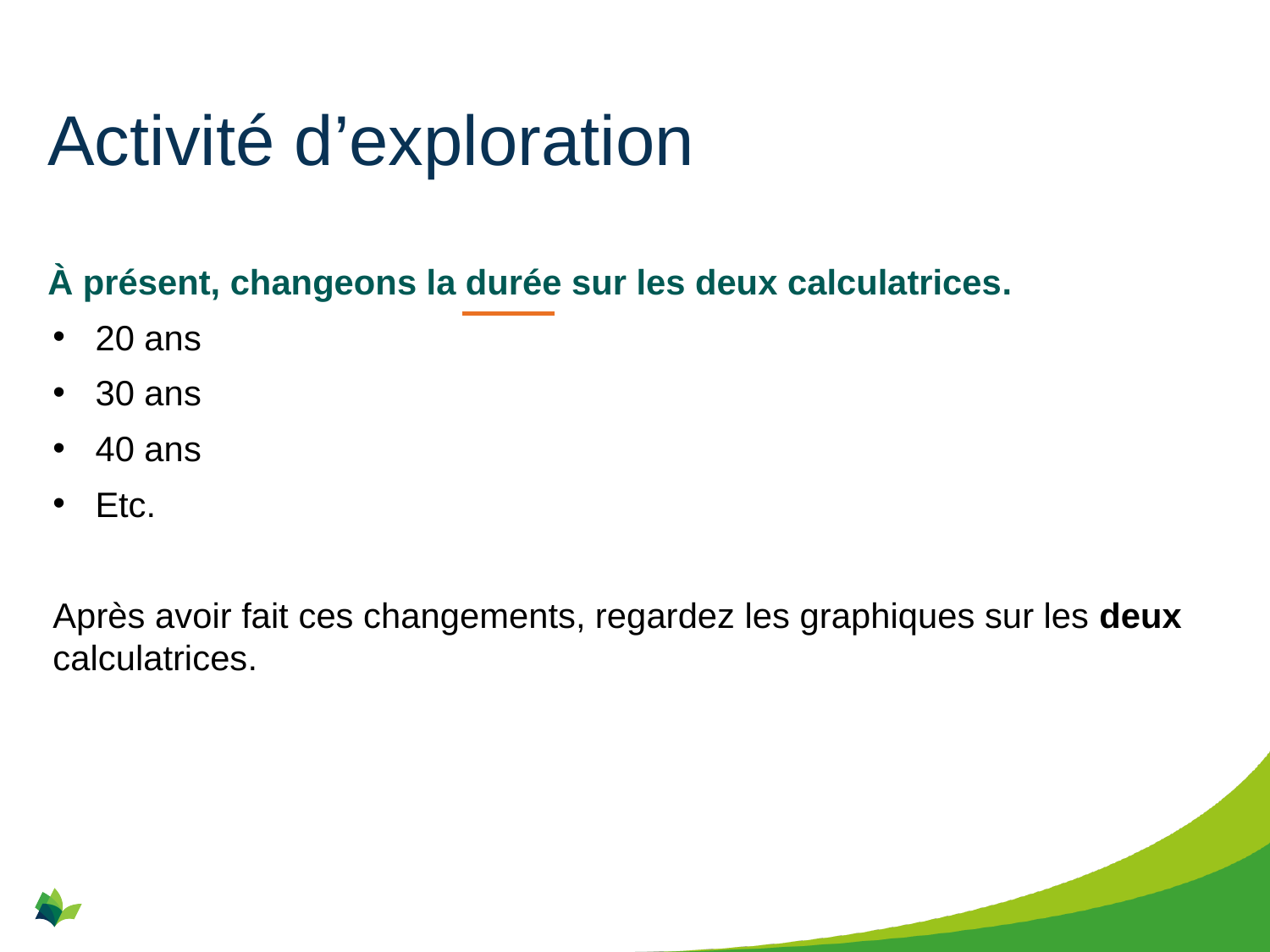

# Activité d’exploration
À présent, changeons la durée sur les deux calculatrices.
20 ans
30 ans
40 ans
Etc.

Après avoir fait ces changements, regardez les graphiques sur les deux calculatrices.